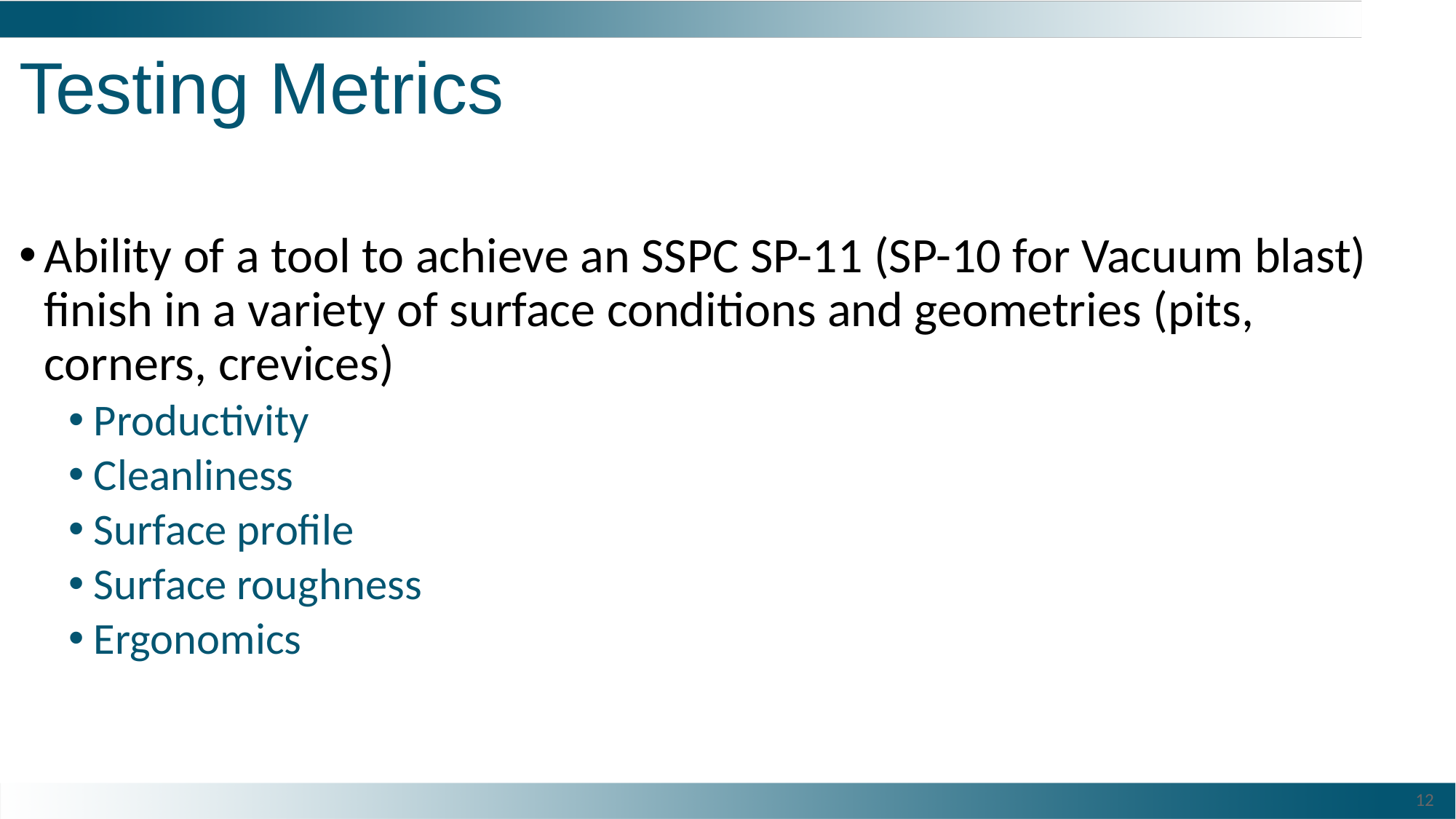

# Testing Metrics

Ability of a tool to achieve an SSPC SP-11 (SP-10 for Vacuum blast) finish in a variety of surface conditions and geometries (pits, corners, crevices)
Productivity
Cleanliness
Surface profile
Surface roughness
Ergonomics

12